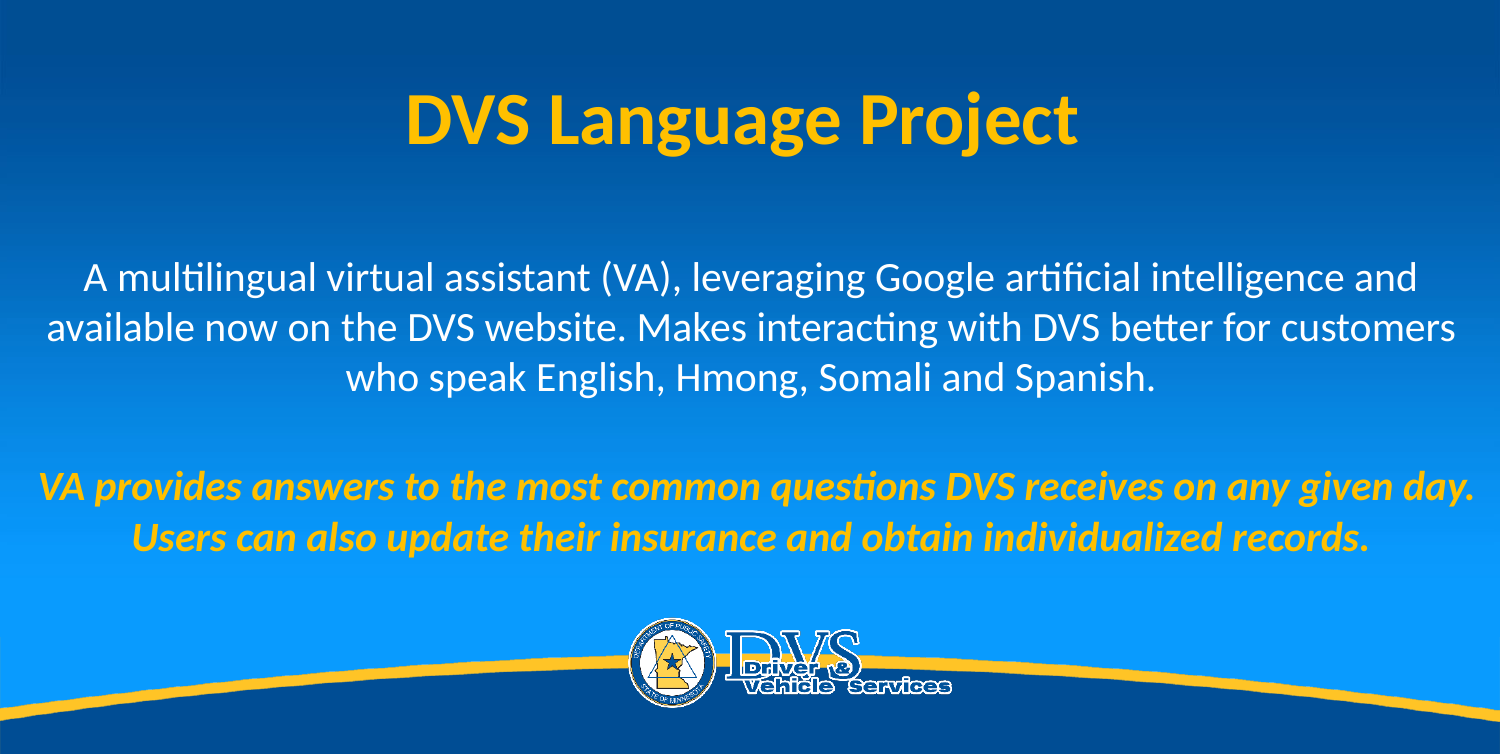

DVS Language Project
A multilingual virtual assistant (VA), leveraging Google artificial intelligence and available now on the DVS website. Makes interacting with DVS better for customers who speak English, Hmong, Somali and Spanish.

 VA provides answers to the most common questions DVS receives on any given day. Users can also update their insurance and obtain individualized records.